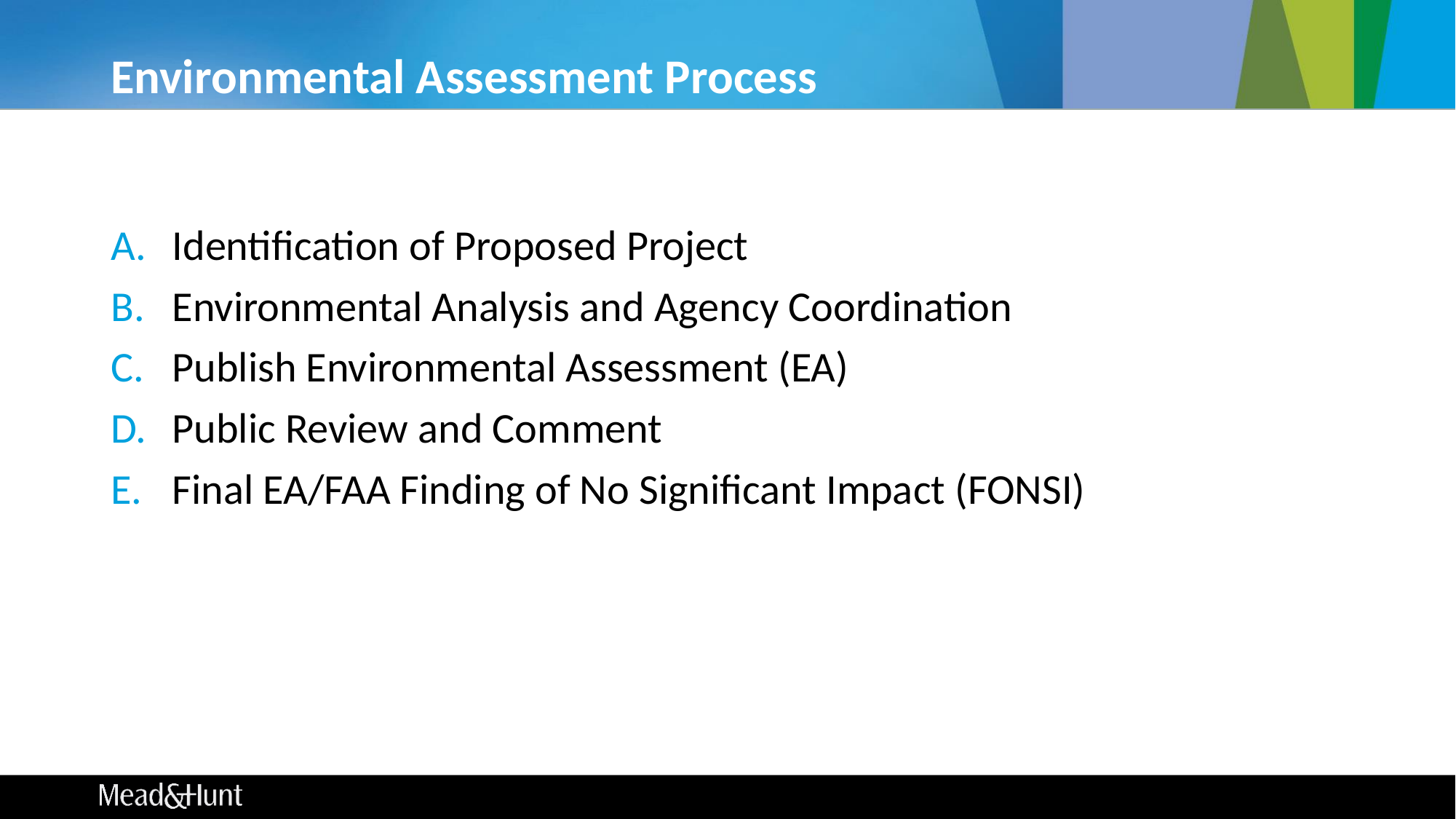

# Environmental Assessment Process
Identification of Proposed Project
Environmental Analysis and Agency Coordination
Publish Environmental Assessment (EA)
Public Review and Comment
Final EA/FAA Finding of No Significant Impact (FONSI)